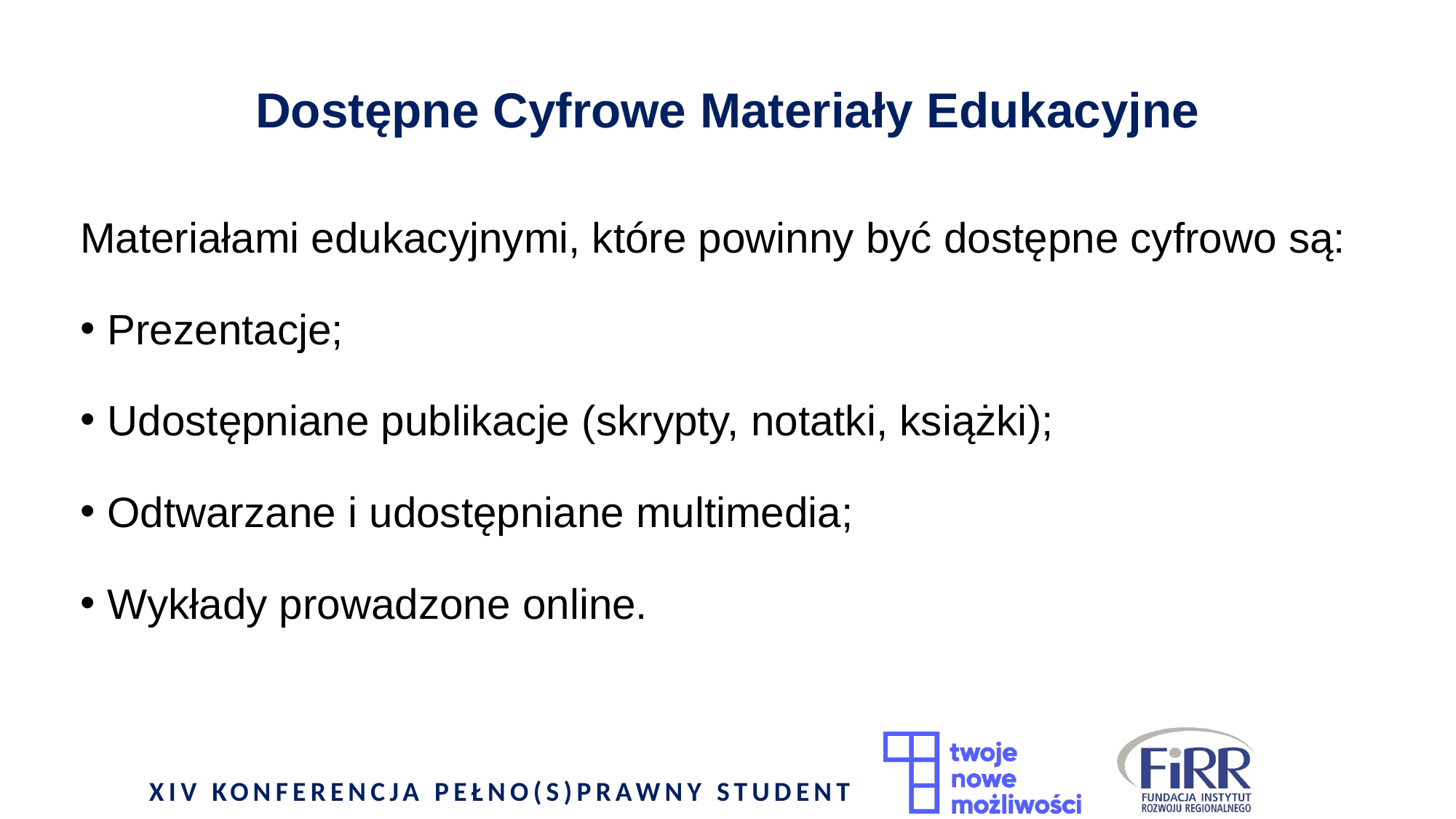

# Dostępne Cyfrowe Materiały Edukacyjne
Materiałami edukacyjnymi, które powinny być dostępne cyfrowo są:
Prezentacje;
Udostępniane publikacje (skrypty, notatki, książki);
Odtwarzane i udostępniane multimedia;
Wykłady prowadzone online.